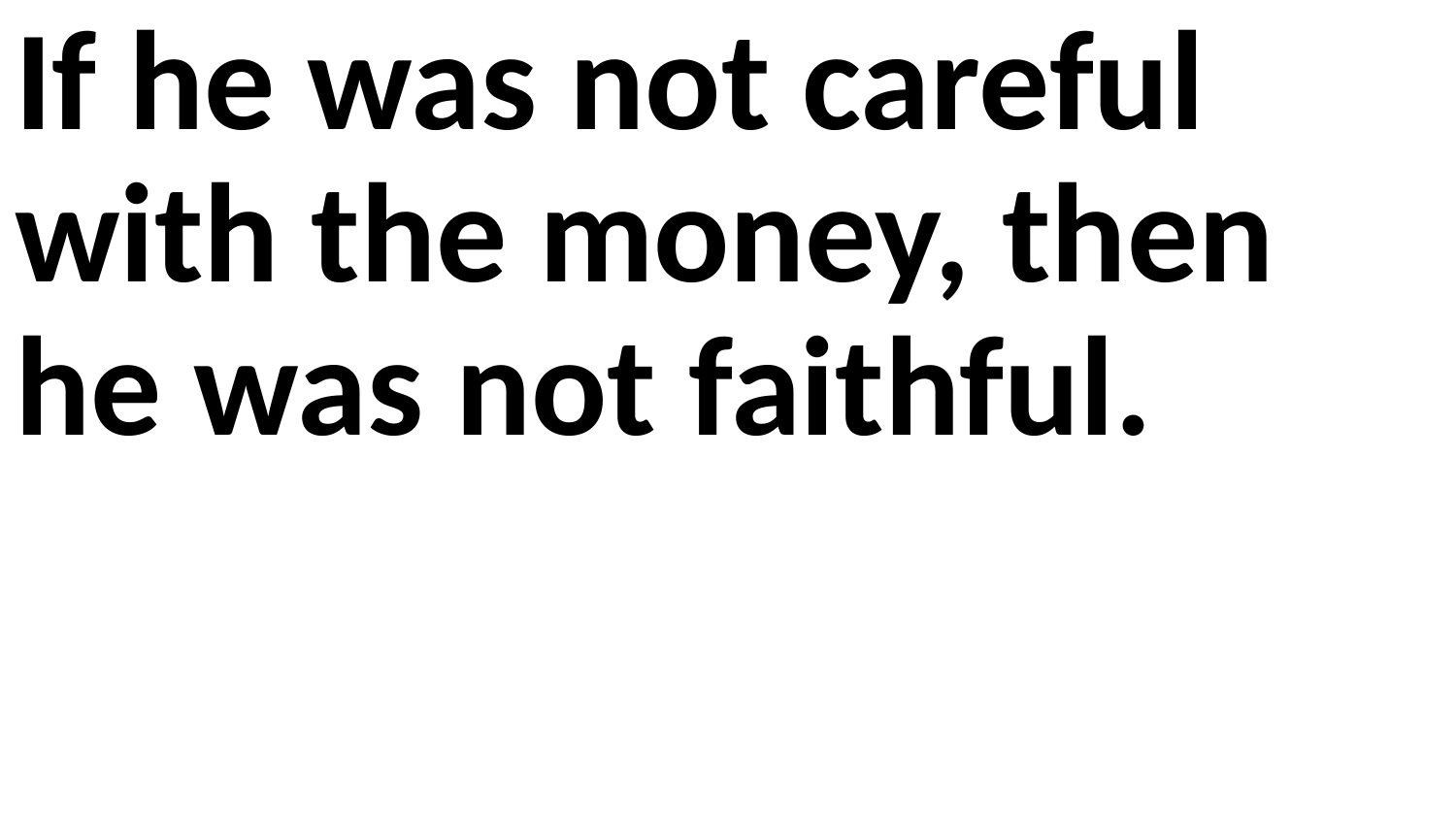

If he was not careful with the money, then he was not faithful.